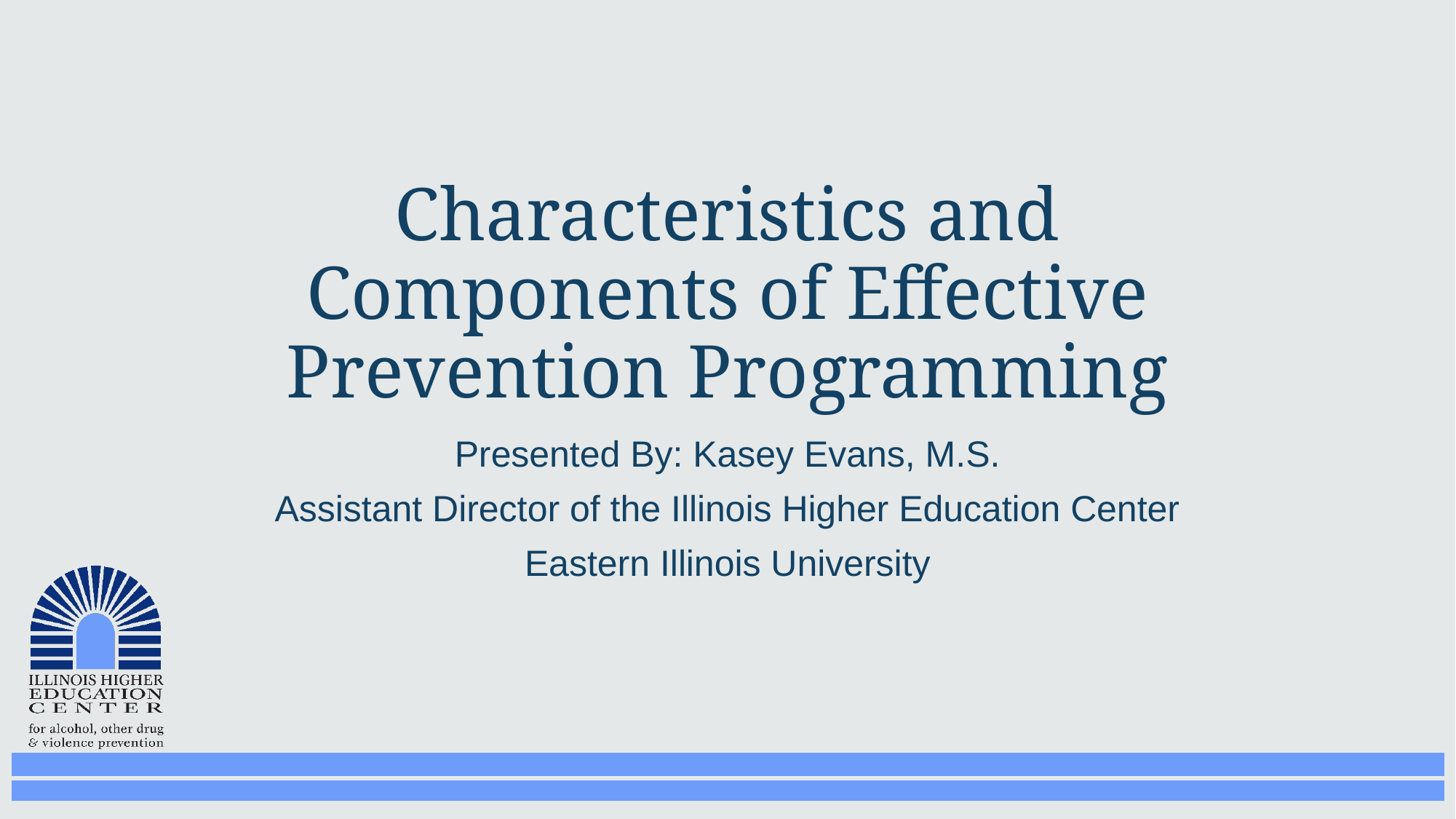

# Characteristics and Components of Effective Prevention Programming
Presented By: Kasey Evans, M.S.
Assistant Director of the Illinois Higher Education Center
Eastern Illinois University